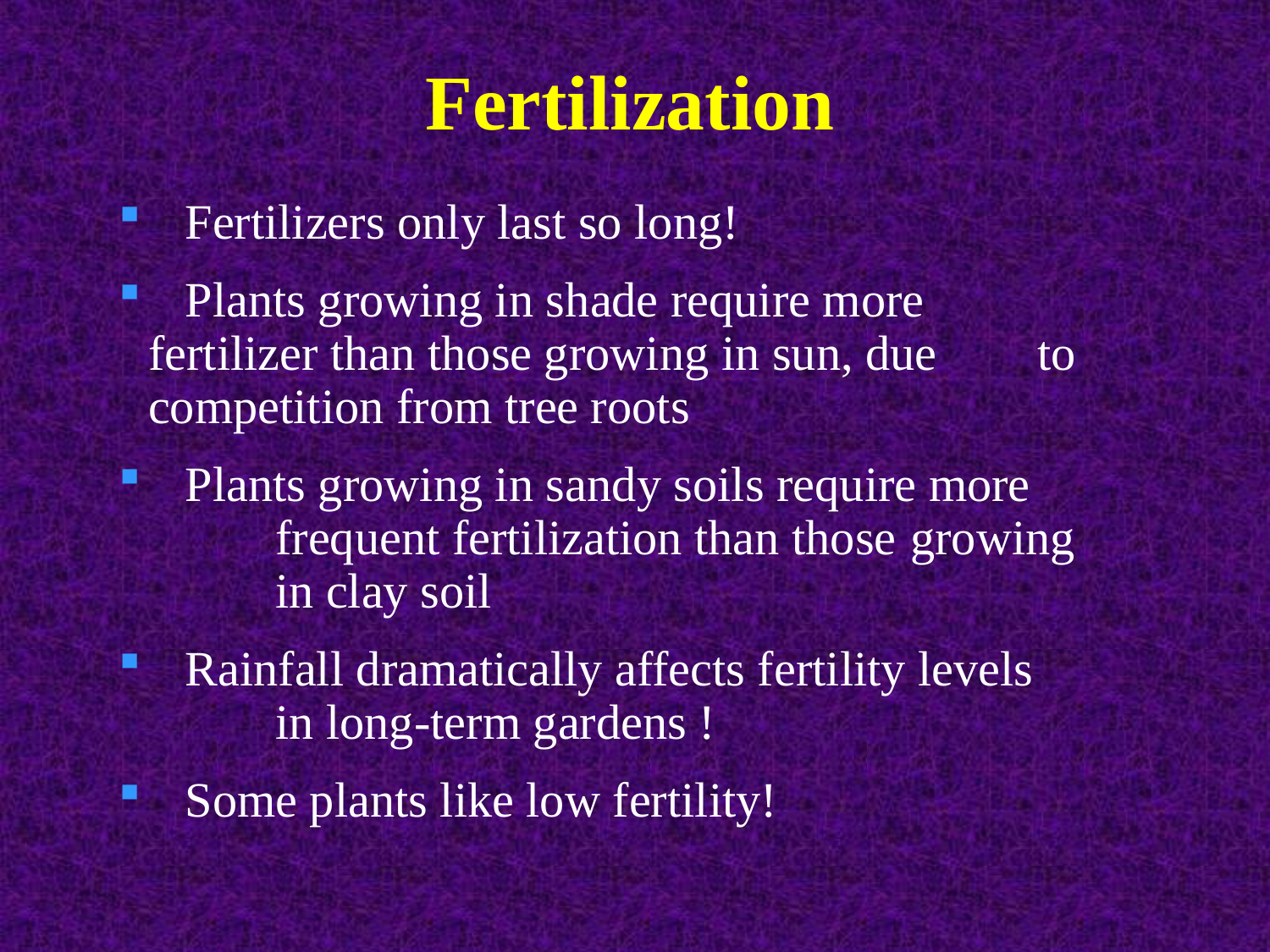

Fertilization
   Fertilizers only last so long!
   Plants growing in shade require more	fertilizer than those growing in sun, due 	to competition from tree roots
   Plants growing in sandy soils require more 	frequent fertilization than those 	growing 	in clay soil
   Rainfall dramatically affects fertility levels 	in long-term gardens !
   Some plants like low fertility!